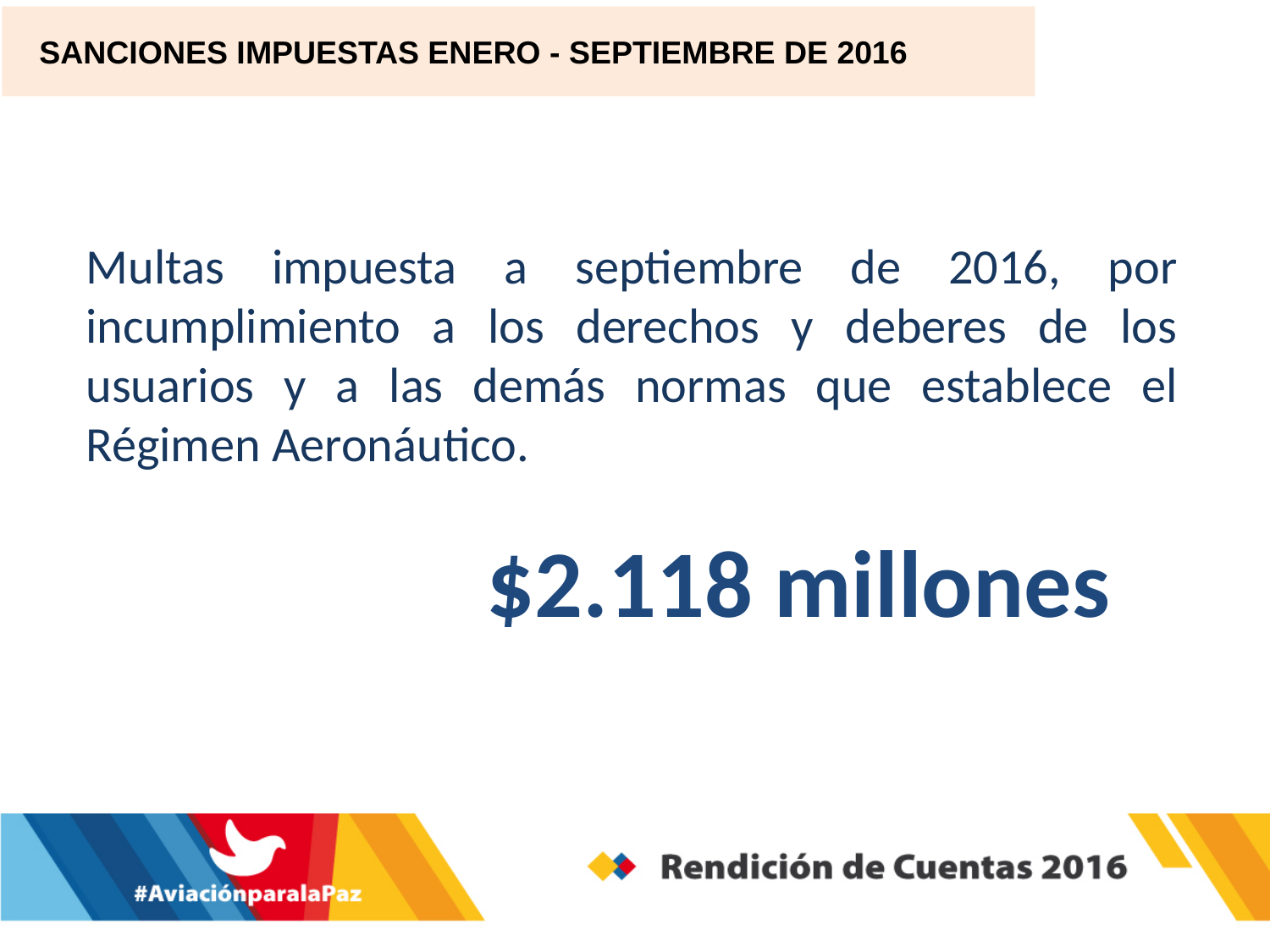

SANCIONES IMPUESTAS ENERO - SEPTIEMBRE DE 2016

Multas impuesta a septiembre de 2016, por incumplimiento a los derechos y deberes de los usuarios y a las demás normas que establece el Régimen Aeronáutico.

			  $2.118 millones